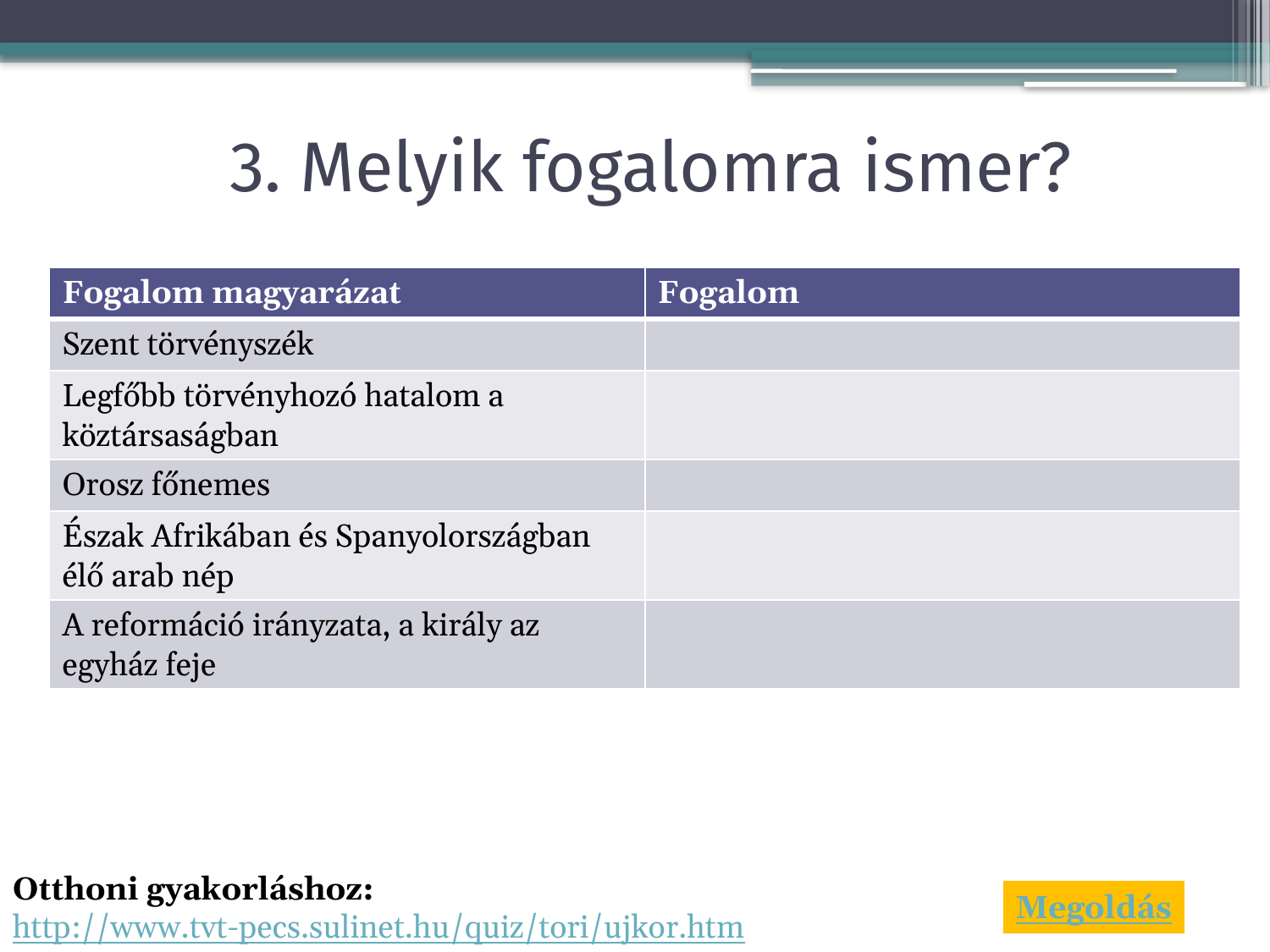

# 3. Melyik fogalomra ismer?
| Fogalom magyarázat | Fogalom |
| --- | --- |
| Szent törvényszék |  |
| Legfőbb törvényhozó hatalom a köztársaságban |  |
| Orosz főnemes |  |
| Észak Afrikában és Spanyolországban élő arab nép |  |
| A reformáció irányzata, a király az egyház feje |  |
Otthoni gyakorláshoz:
http://www.tvt-pecs.sulinet.hu/quiz/tori/ujkor.htm
Megoldás